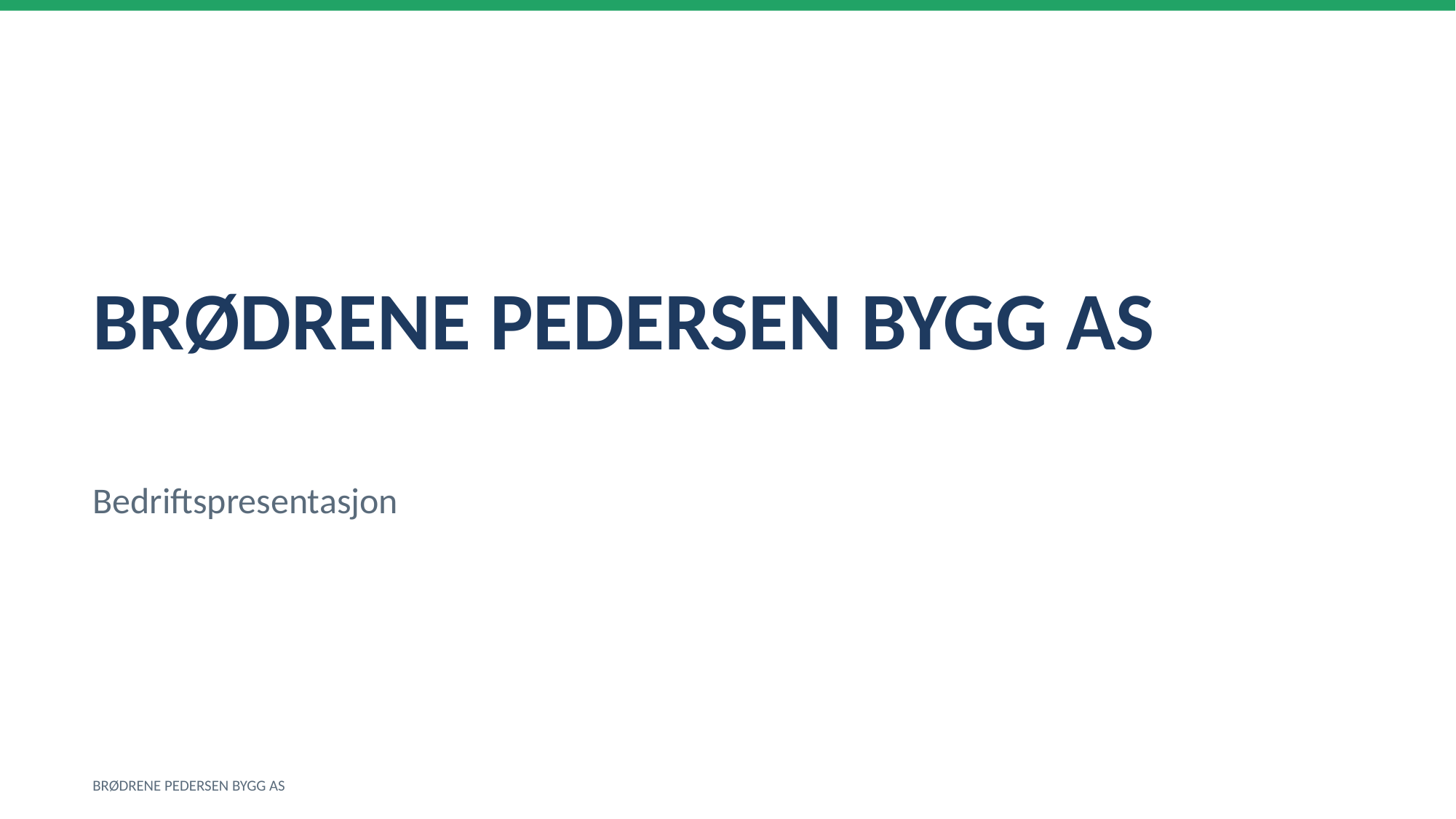

BRØDRENE PEDERSEN BYGG AS
Bedriftspresentasjon
BRØDRENE PEDERSEN BYGG AS